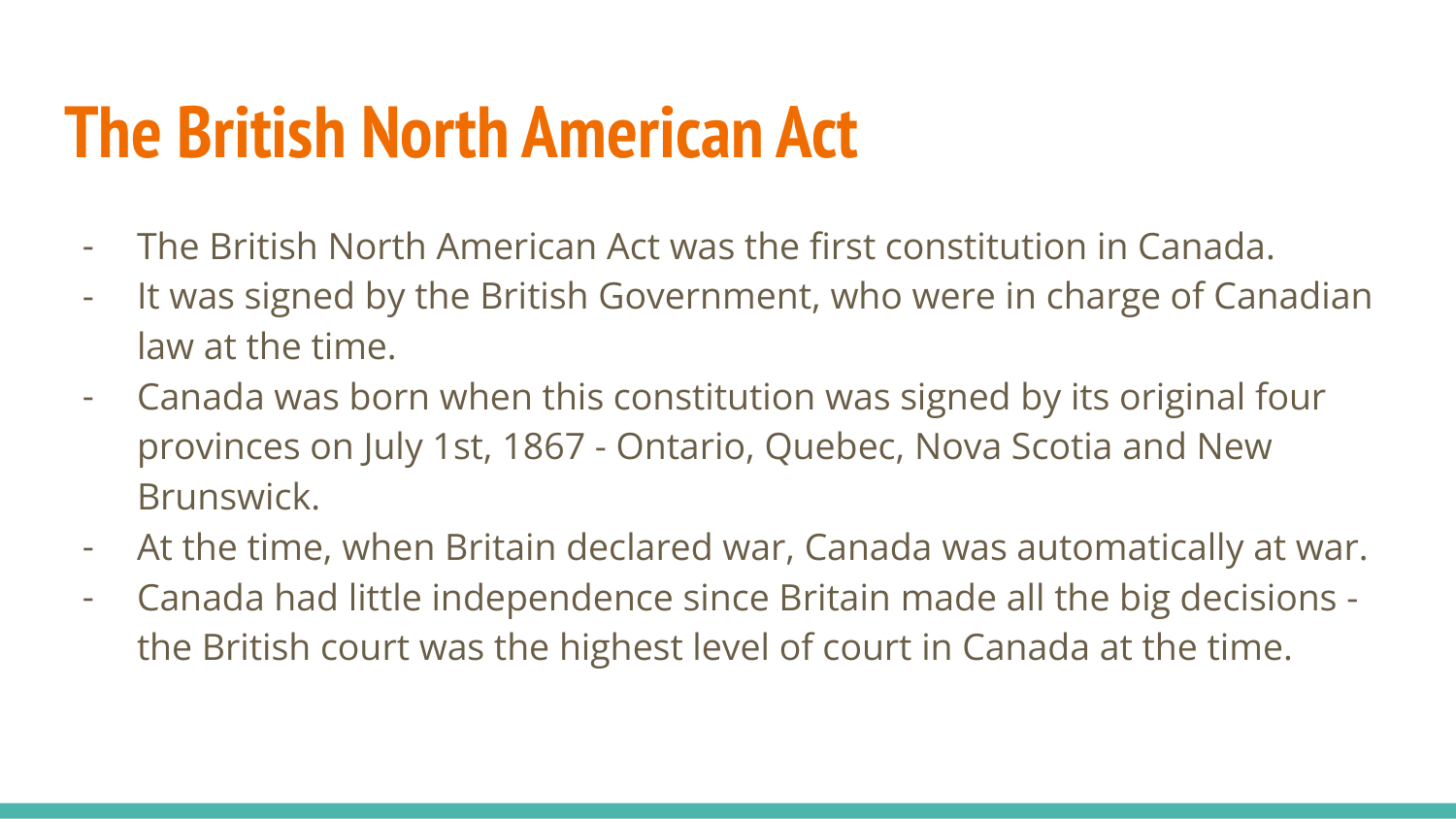

# The British North American Act
The British North American Act was the first constitution in Canada.
It was signed by the British Government, who were in charge of Canadian law at the time.
Canada was born when this constitution was signed by its original four provinces on July 1st, 1867 - Ontario, Quebec, Nova Scotia and New Brunswick.
At the time, when Britain declared war, Canada was automatically at war.
Canada had little independence since Britain made all the big decisions - the British court was the highest level of court in Canada at the time.